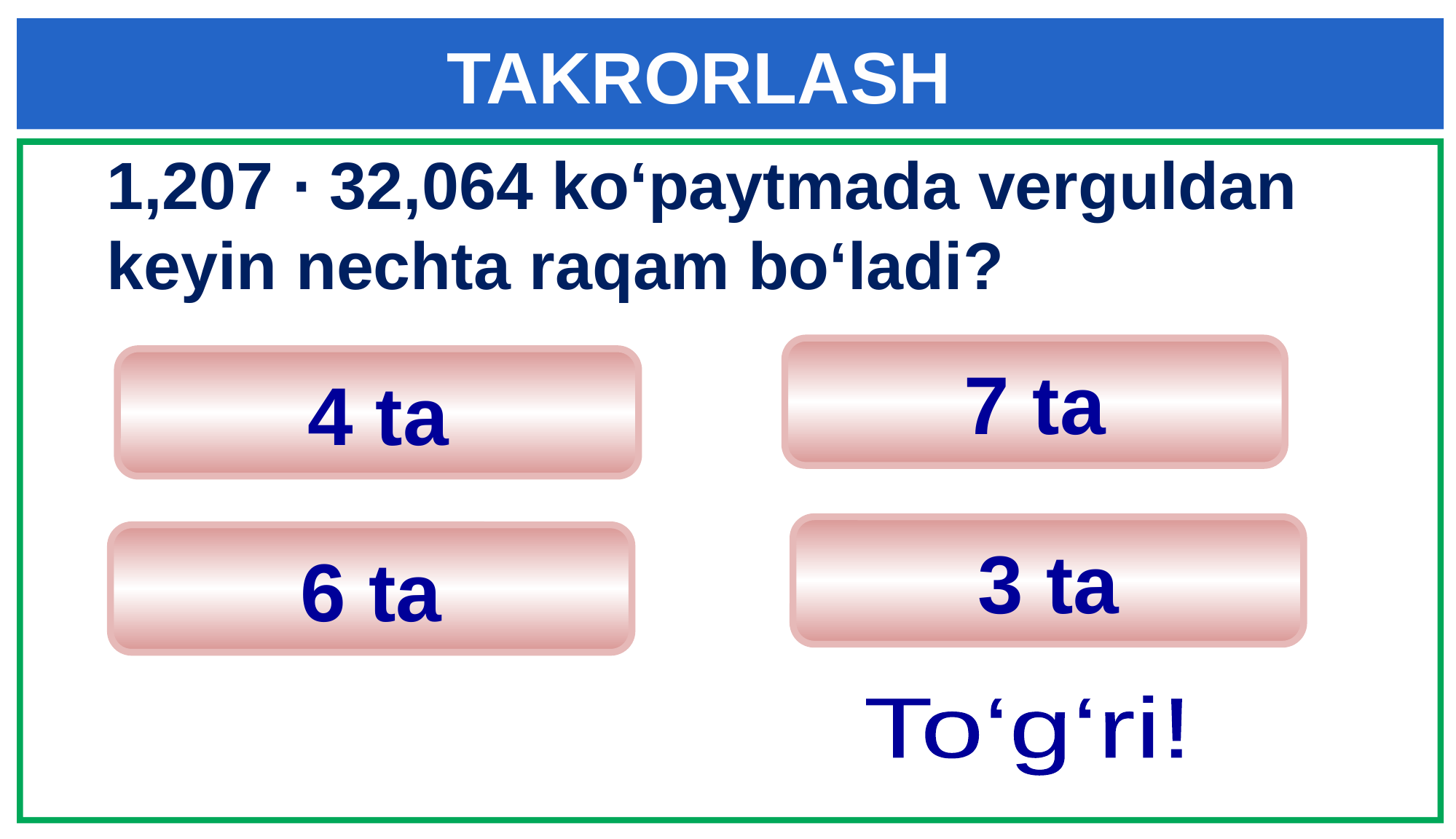

# TAKRORLASH
1,207 ∙ 32,064 ko‘paytmada verguldan keyin nechta raqam bo‘ladi?
7 ta
4 ta
3 ta
6 ta
To‘g‘ri!